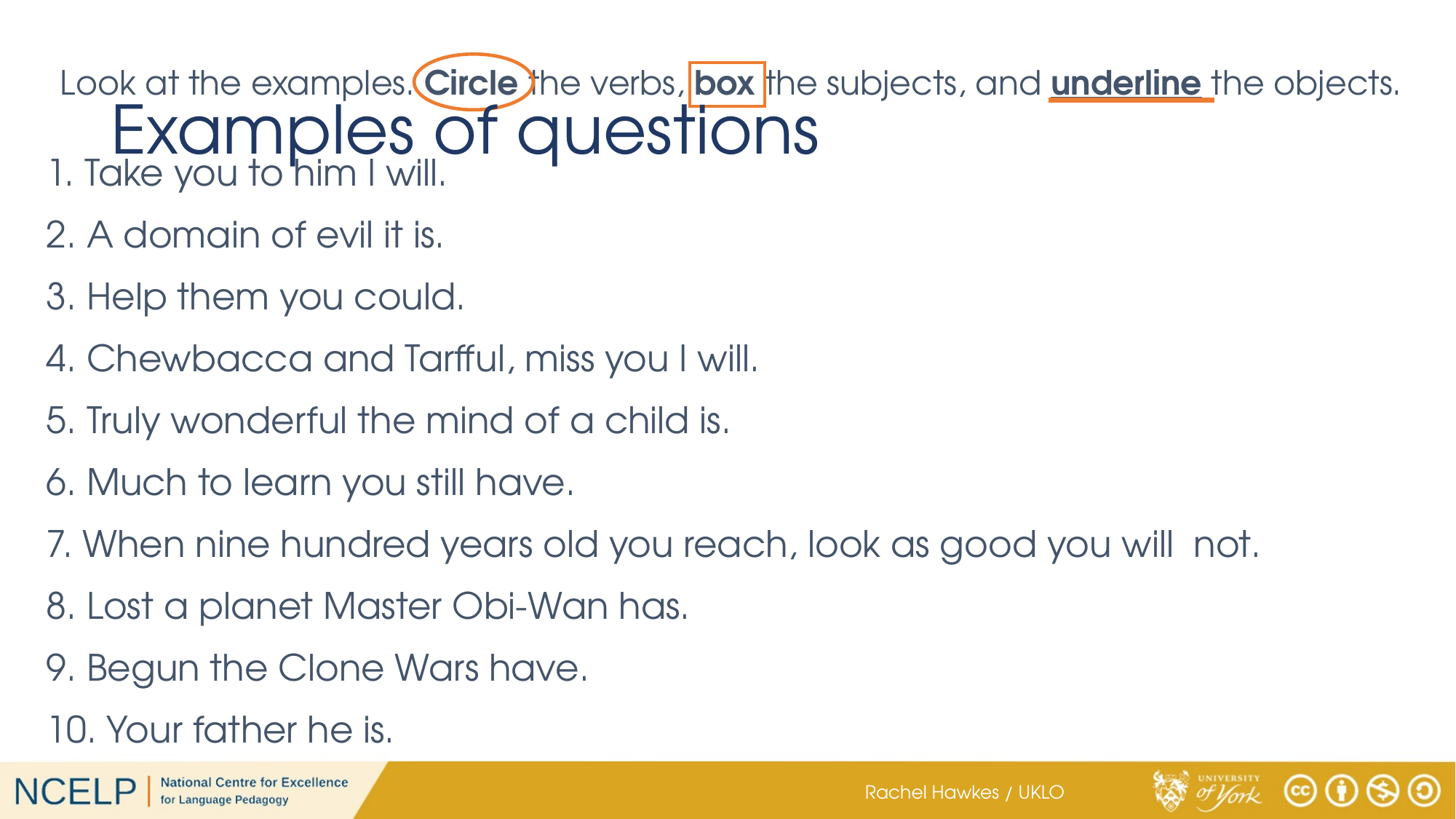

# Examples of questions

Look at the examples. Circle the verbs, box the subjects, and underline the objects.

1. Take you to him I will.
2. A domain of evil it is.
3. Help them you could.
4. Chewbacca and Tarfful, miss you I will.
5. Truly wonderful the mind of a child is.
6. Much to learn you still have.
7. When nine hundred years old you reach, look as good you will  not.
8. Lost a planet Master Obi-Wan has.
9. Begun the Clone Wars have.
10. Your father he is.
Rachel Hawkes / UKLO